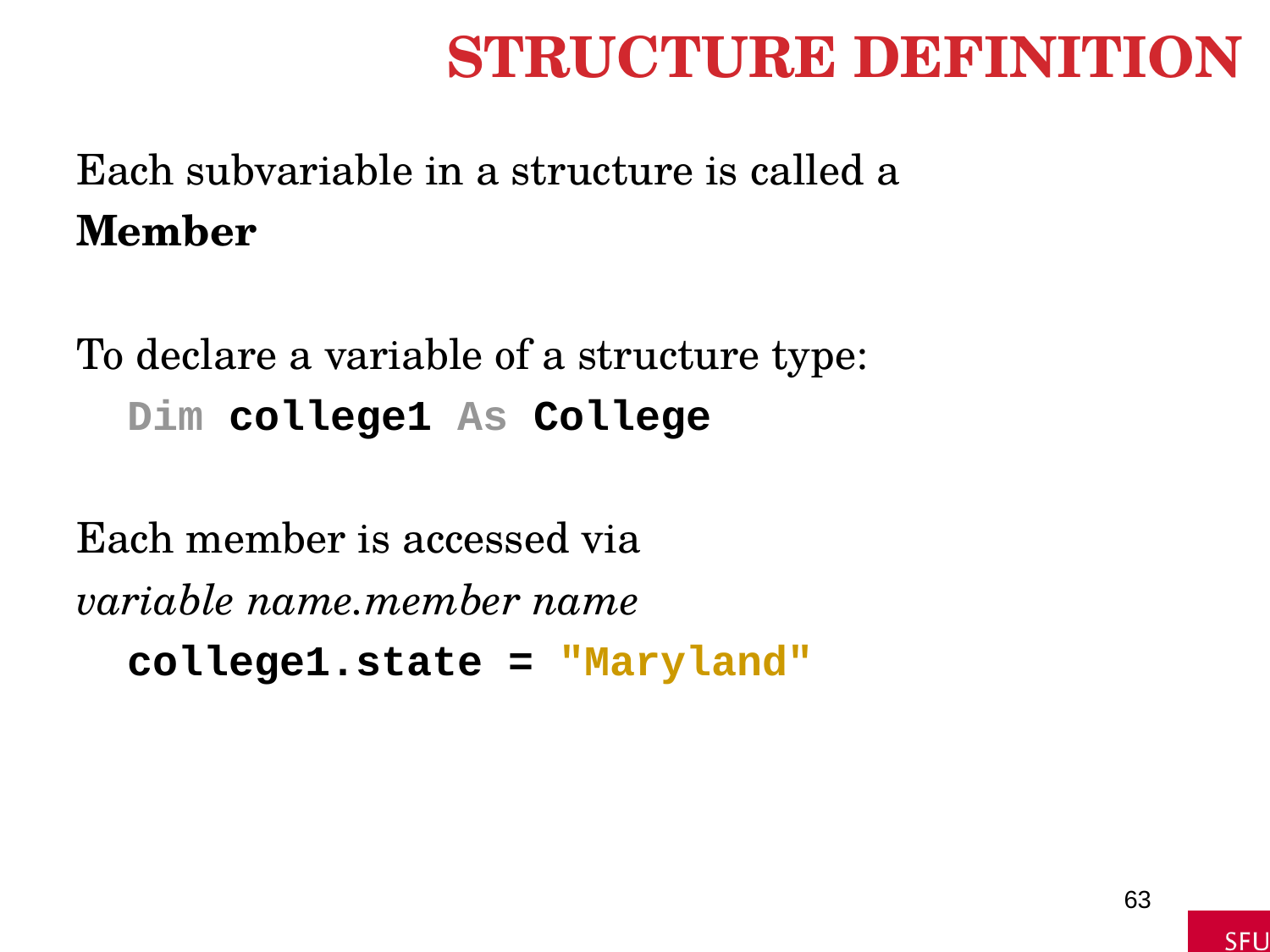

# Structure Definition
Each subvariable in a structure is called a
Member

To declare a variable of a structure type:
  Dim college1 As College

Each member is accessed via
variable name.member name
  college1.state = "Maryland"

63